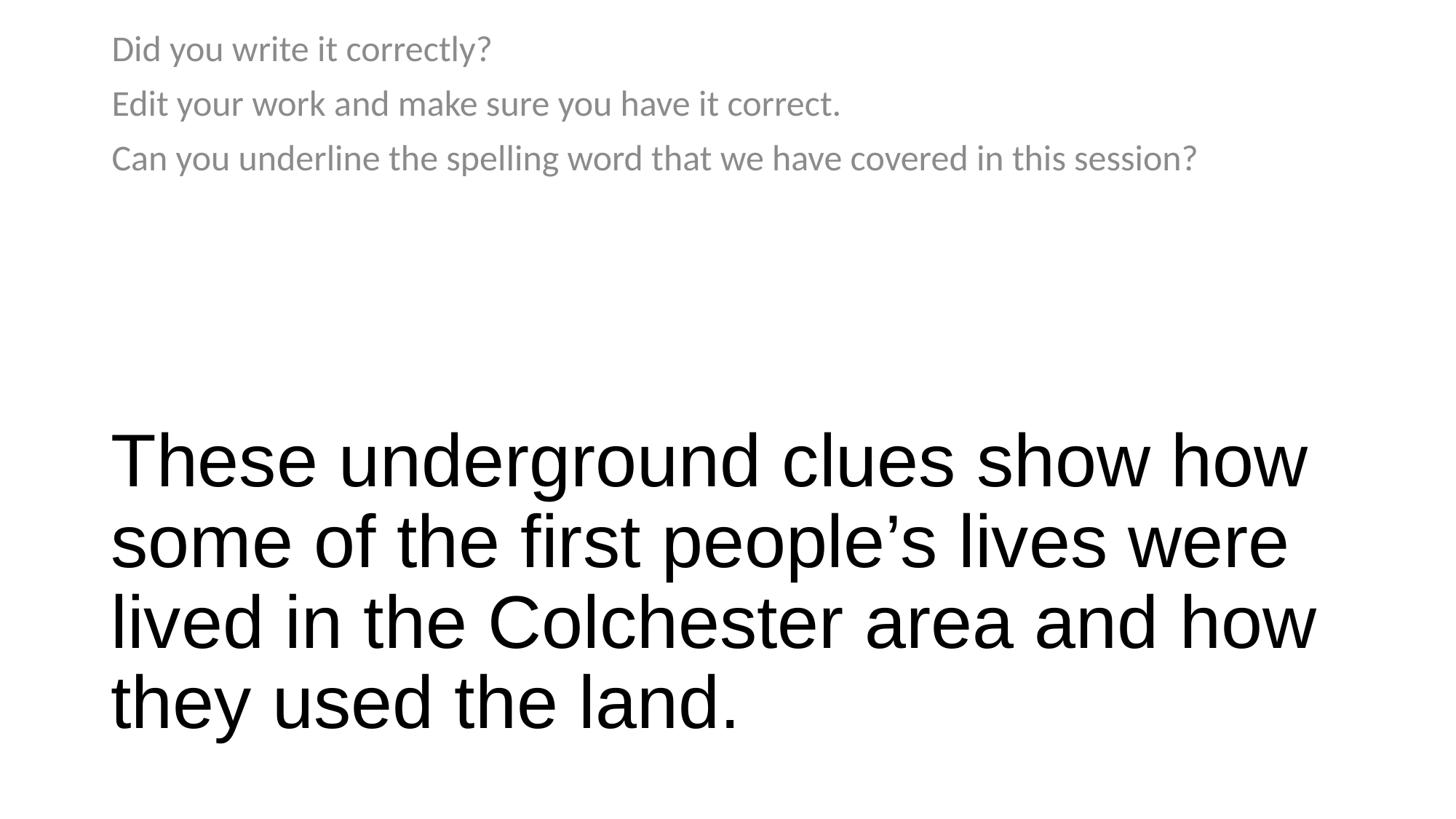

Did you write it correctly?
Edit your work and make sure you have it correct.
Can you underline the spelling word that we have covered in this session?
# These underground clues show how some of the first people’s lives were lived in the Colchester area and how they used the land.